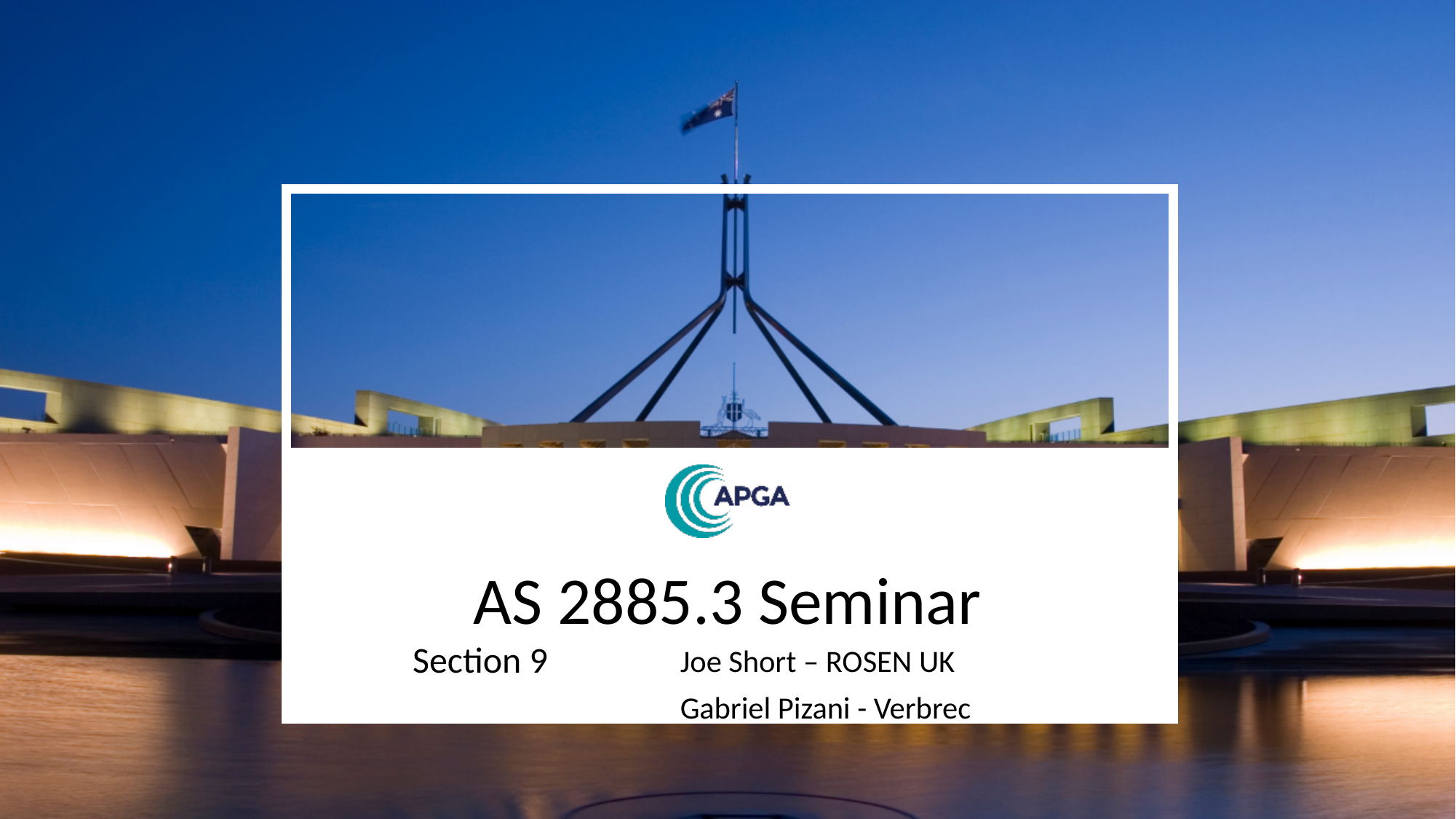

# AS 2885.3 Seminar
Section 9
Joe Short – ROSEN UK
Gabriel Pizani - Verbrec